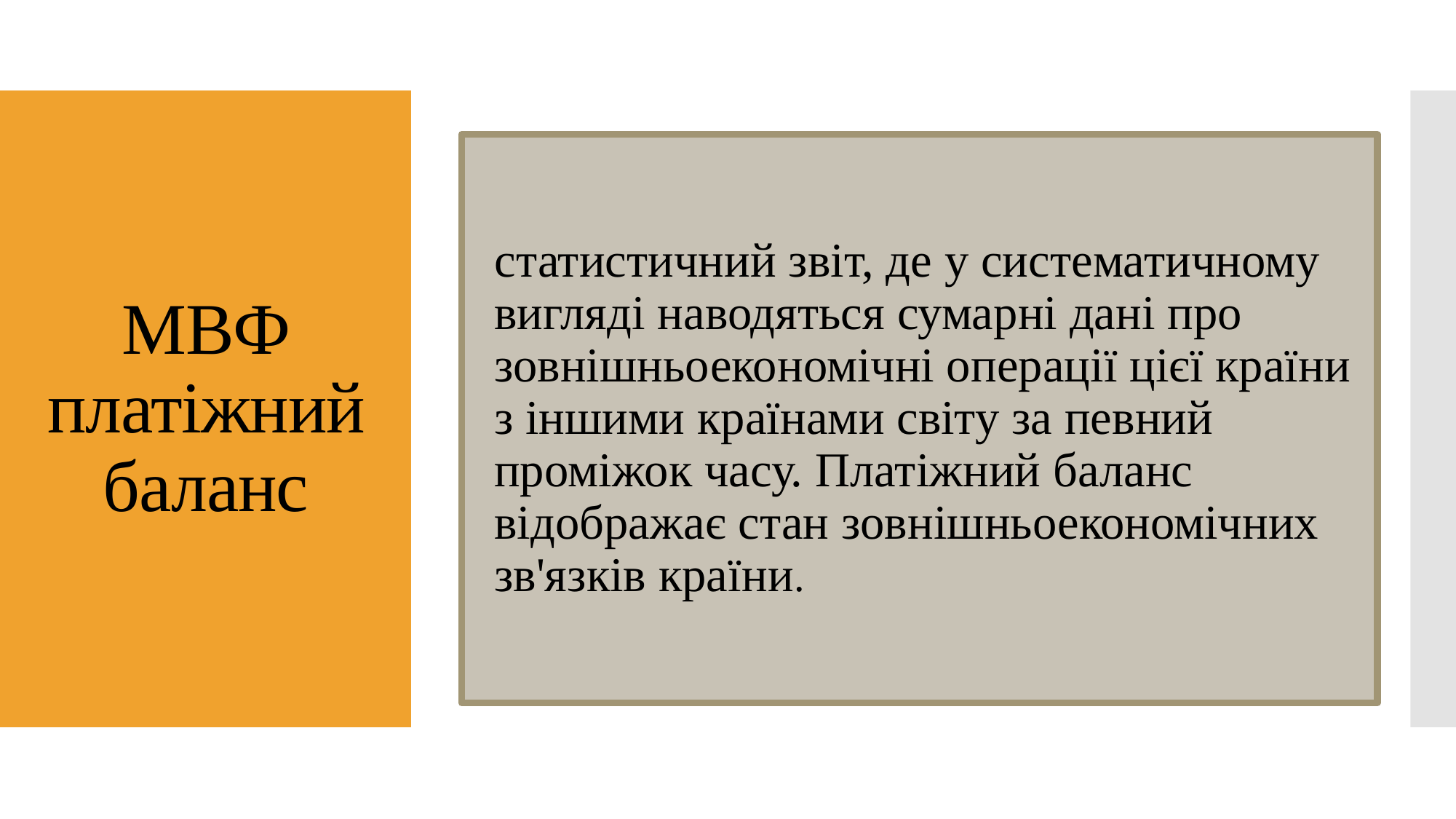

статистичний звіт, де у систематичному вигляді наводяться сумарні дані про зовнішньоекономічні операції цієї країни з іншими країнами світу за певний проміжок часу. Платіжний баланс відображає стан зовнішньоекономічних зв'язків країни.
# МВФ платіжний баланс